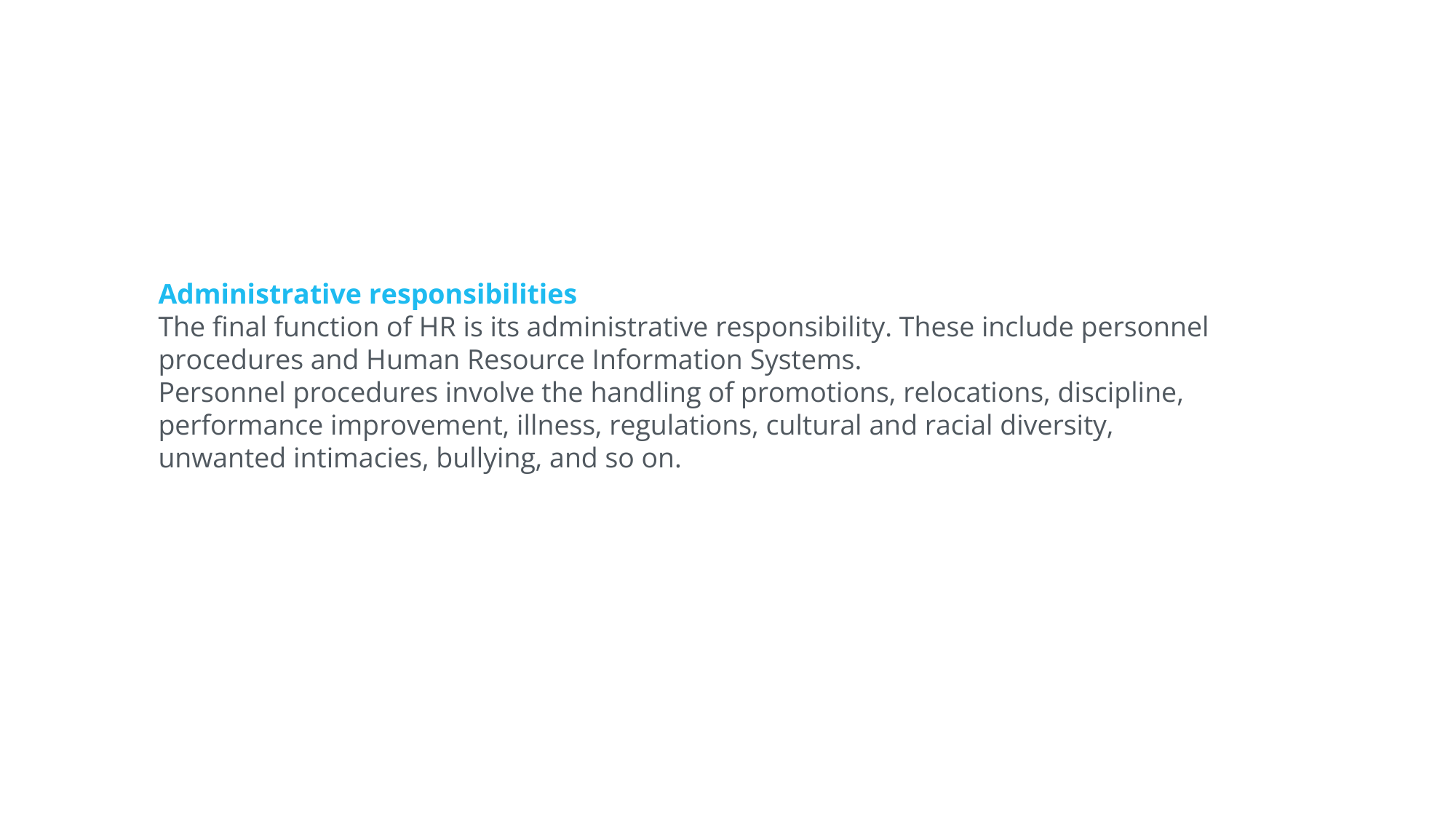

Administrative responsibilities
The final function of HR is its administrative responsibility. These include personnel procedures and Human Resource Information Systems.
Personnel procedures involve the handling of promotions, relocations, discipline, performance improvement, illness, regulations, cultural and racial diversity, unwanted intimacies, bullying, and so on.